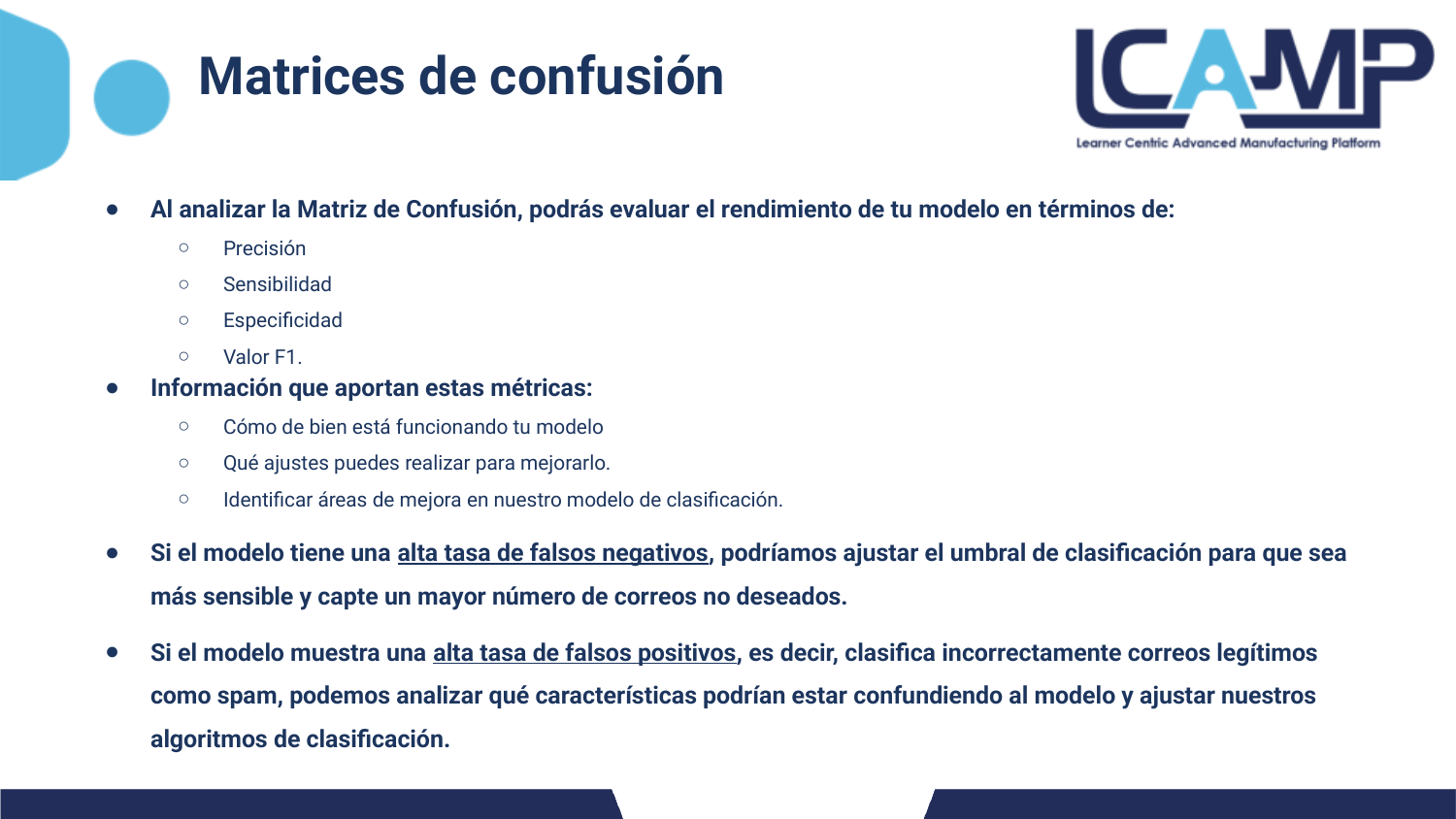

# Matrices de confusión
Al analizar la Matriz de Confusión, podrás evaluar el rendimiento de tu modelo en términos de:
Precisión
Sensibilidad
Especificidad
Valor F1.
Información que aportan estas métricas:
Cómo de bien está funcionando tu modelo
Qué ajustes puedes realizar para mejorarlo.
Identificar áreas de mejora en nuestro modelo de clasificación.
Si el modelo tiene una alta tasa de falsos negativos, podríamos ajustar el umbral de clasificación para que sea más sensible y capte un mayor número de correos no deseados.
Si el modelo muestra una alta tasa de falsos positivos, es decir, clasifica incorrectamente correos legítimos como spam, podemos analizar qué características podrían estar confundiendo al modelo y ajustar nuestros algoritmos de clasificación.